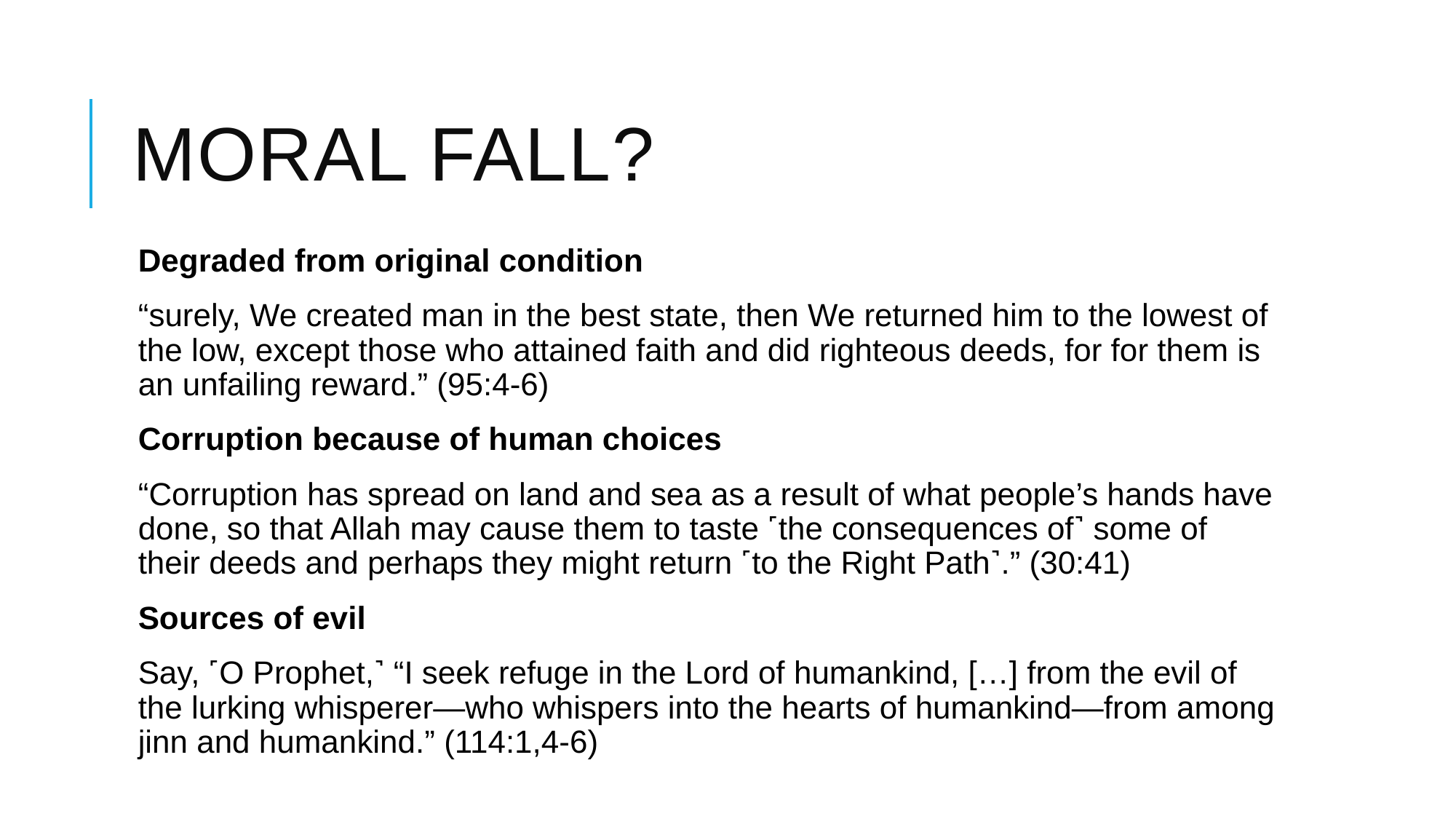

# Moral fall?
Degraded from original condition
“surely, We created man in the best state, then We returned him to the lowest of the low, except those who attained faith and did righteous deeds, for for them is an unfailing reward.” (95:4-6)
Corruption because of human choices
“Corruption has spread on land and sea as a result of what people’s hands have done, so that Allah may cause them to taste ˹the consequences of˺ some of their deeds and perhaps they might return ˹to the Right Path˺.” (30:41)
Sources of evil
Say, ˹O Prophet,˺ “I seek refuge in the Lord of humankind, […] from the evil of the lurking whisperer—who whispers into the hearts of humankind—from among jinn and humankind.” (114:1,4-6)